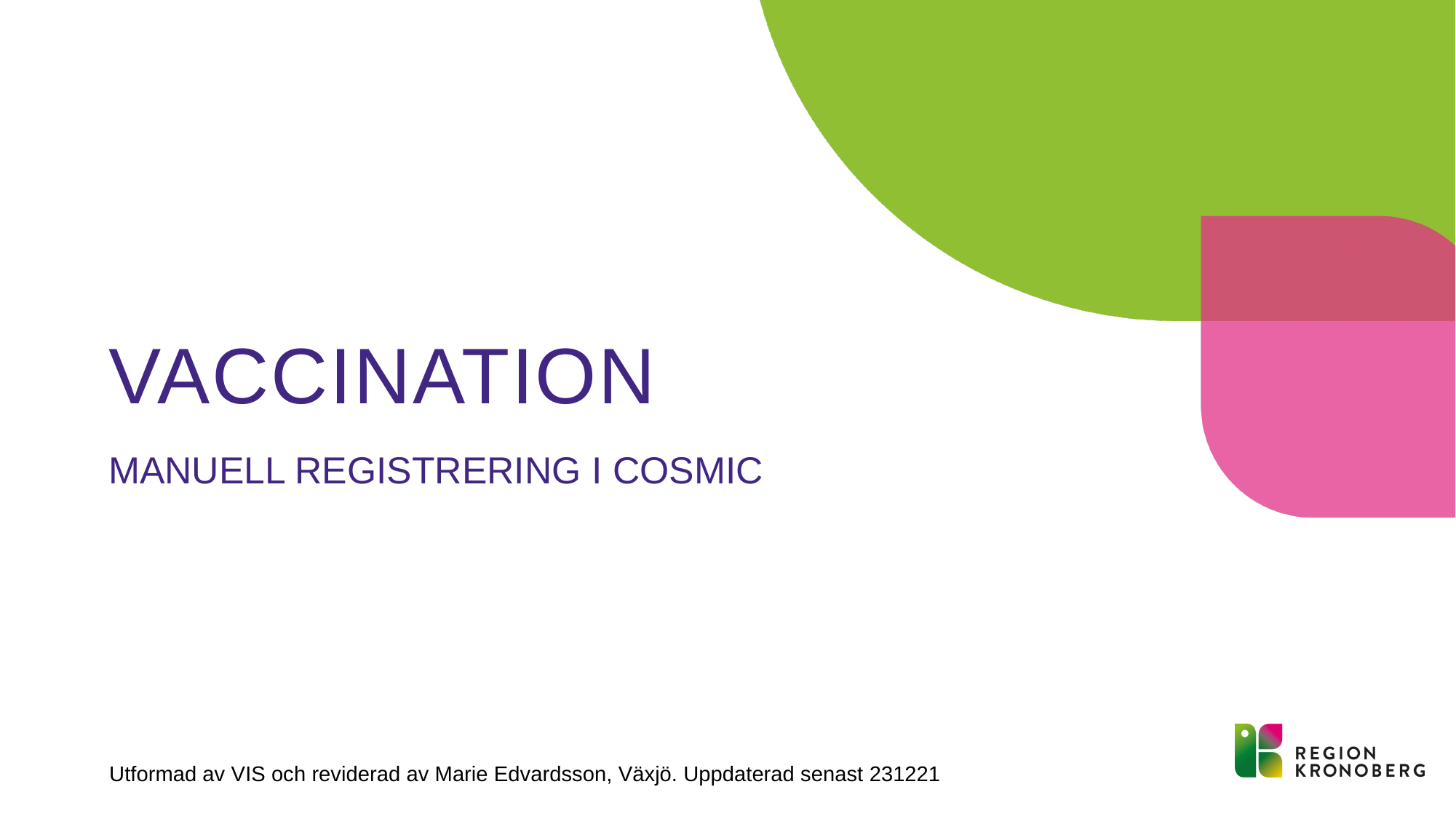

# Vaccination
Manuell registrering i Cosmic

Utformad av VIS och reviderad av Marie Edvardsson, Växjö. Uppdaterad senast 231221